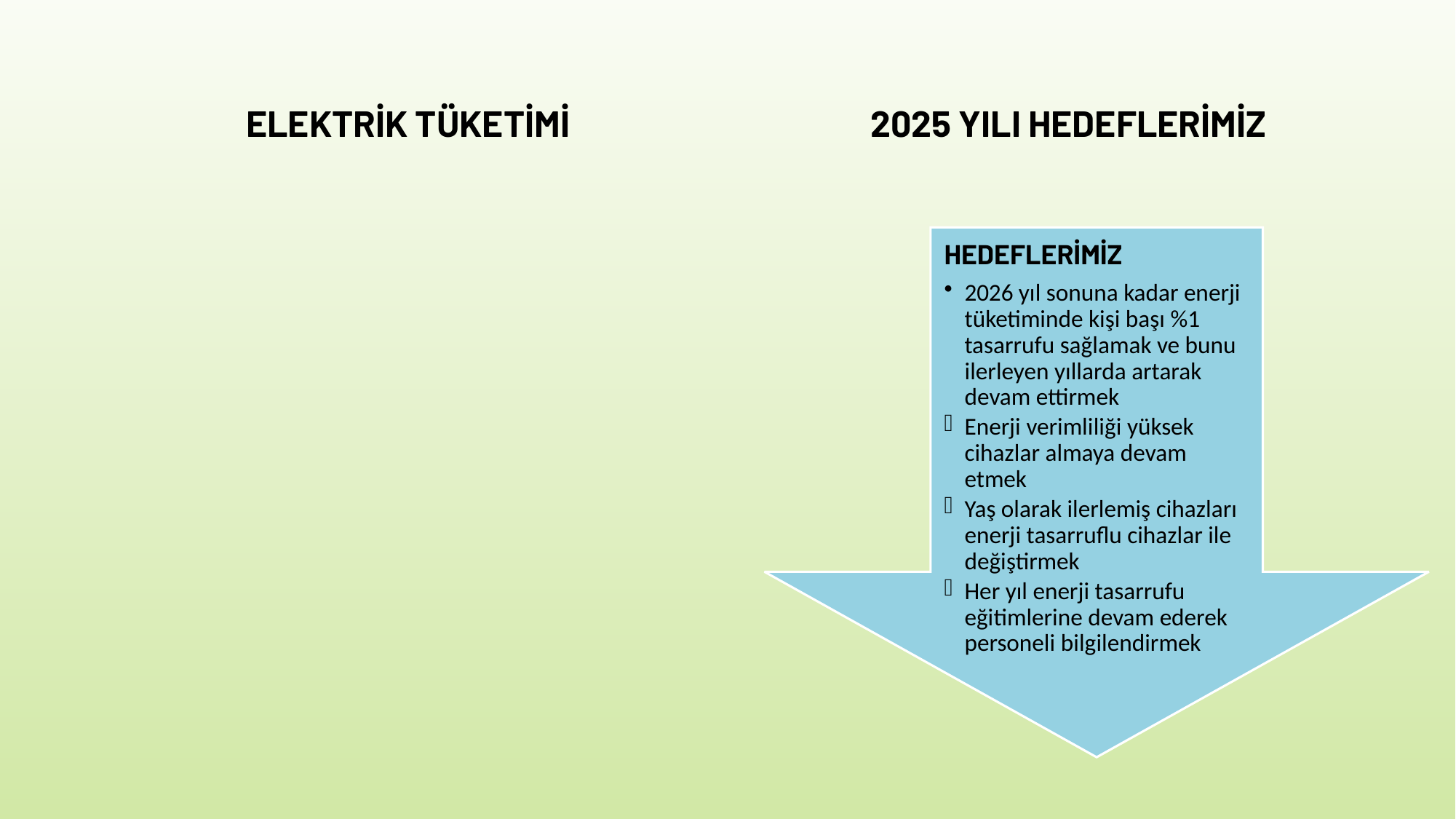

ELEKTRİK TÜKETİMİ
2025 YILI HEDEFLERİMİZ
HEDEFLERİMİZ
2026 yıl sonuna kadar enerji tüketiminde kişi başı %1 tasarrufu sağlamak ve bunu ilerleyen yıllarda artarak devam ettirmek
Enerji verimliliği yüksek cihazlar almaya devam etmek
Yaş olarak ilerlemiş cihazları enerji tasarruflu cihazlar ile değiştirmek
Her yıl enerji tasarrufu eğitimlerine devam ederek personeli bilgilendirmek